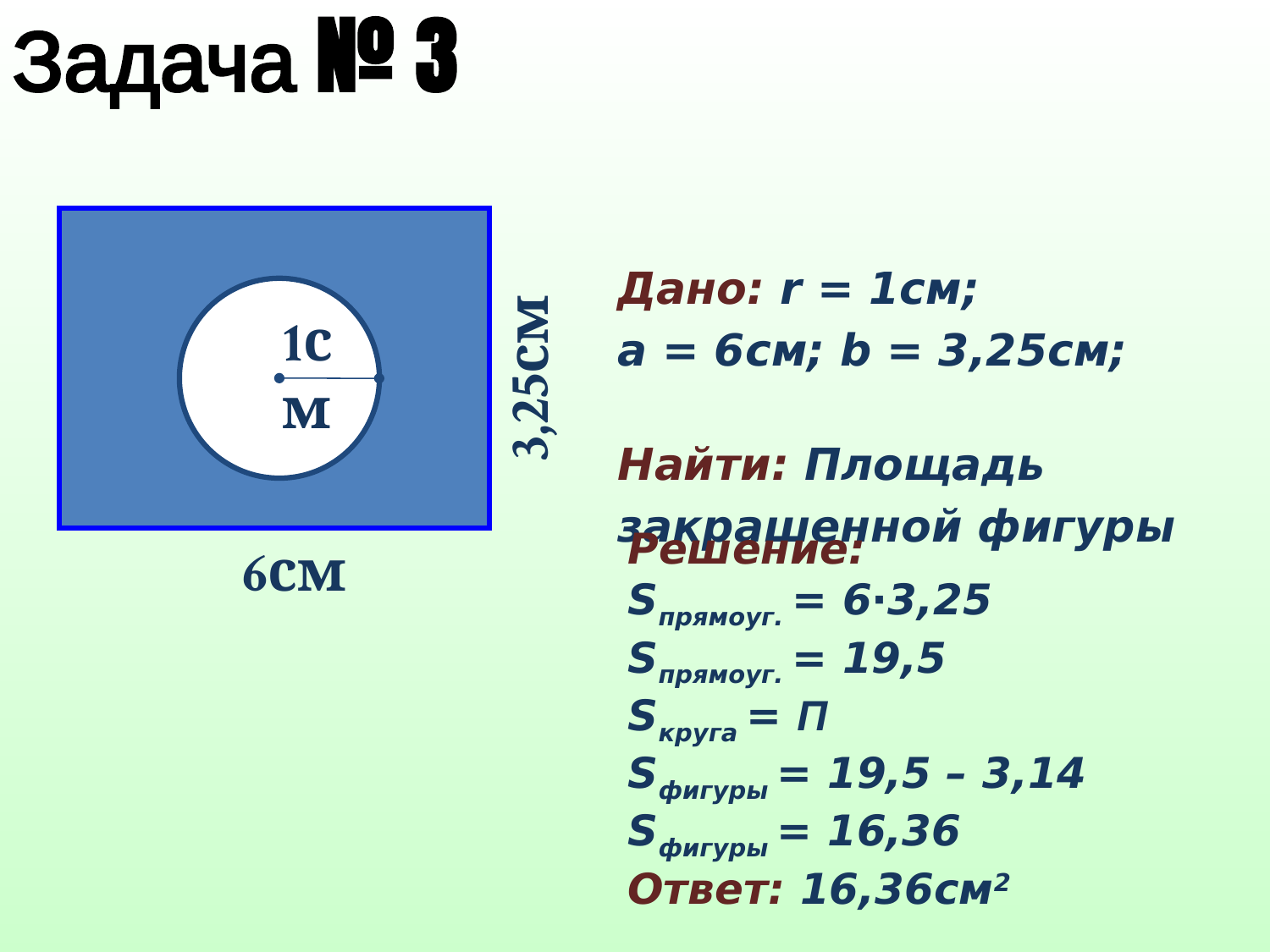

Задача № 3

Дано: r = 1см;
a = 6см; b = 3,25см;
Найти: Площадь
закрашенной фигуры

3,25см
1см

Решение:
Sпрямоуг. = 6∙3,25
Sпрямоуг. = 19,5
Sкруга = П
Sфигуры = 19,5 – 3,14
Sфигуры = 16,36
Ответ: 16,36см2
6см